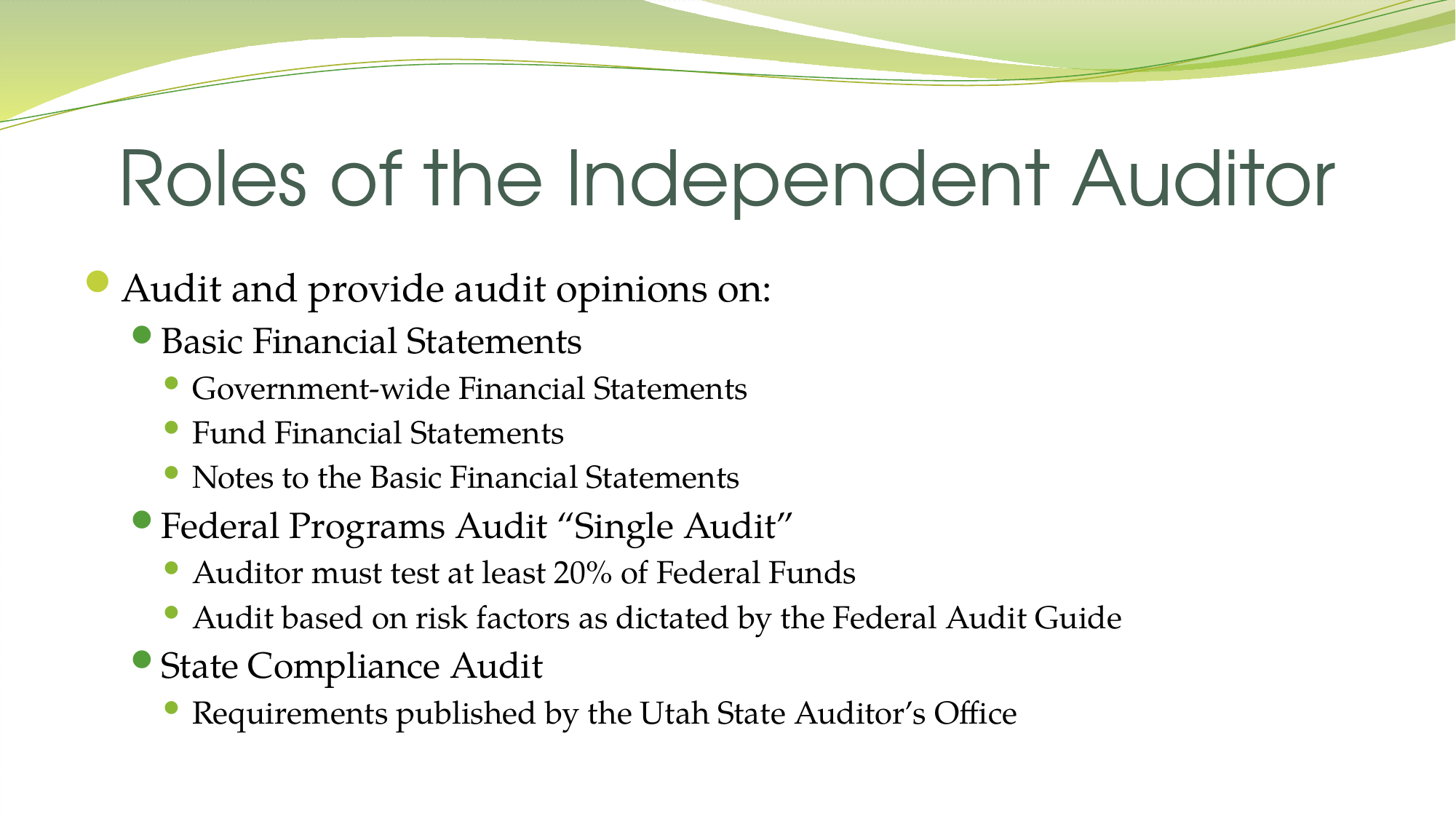

# Roles of the Independent Auditor
Audit and provide audit opinions on:
Basic Financial Statements
Government-wide Financial Statements
Fund Financial Statements
Notes to the Basic Financial Statements
Federal Programs Audit “Single Audit”
Auditor must test at least 20% of Federal Funds
Audit based on risk factors as dictated by the Federal Audit Guide
State Compliance Audit
Requirements published by the Utah State Auditor’s Office